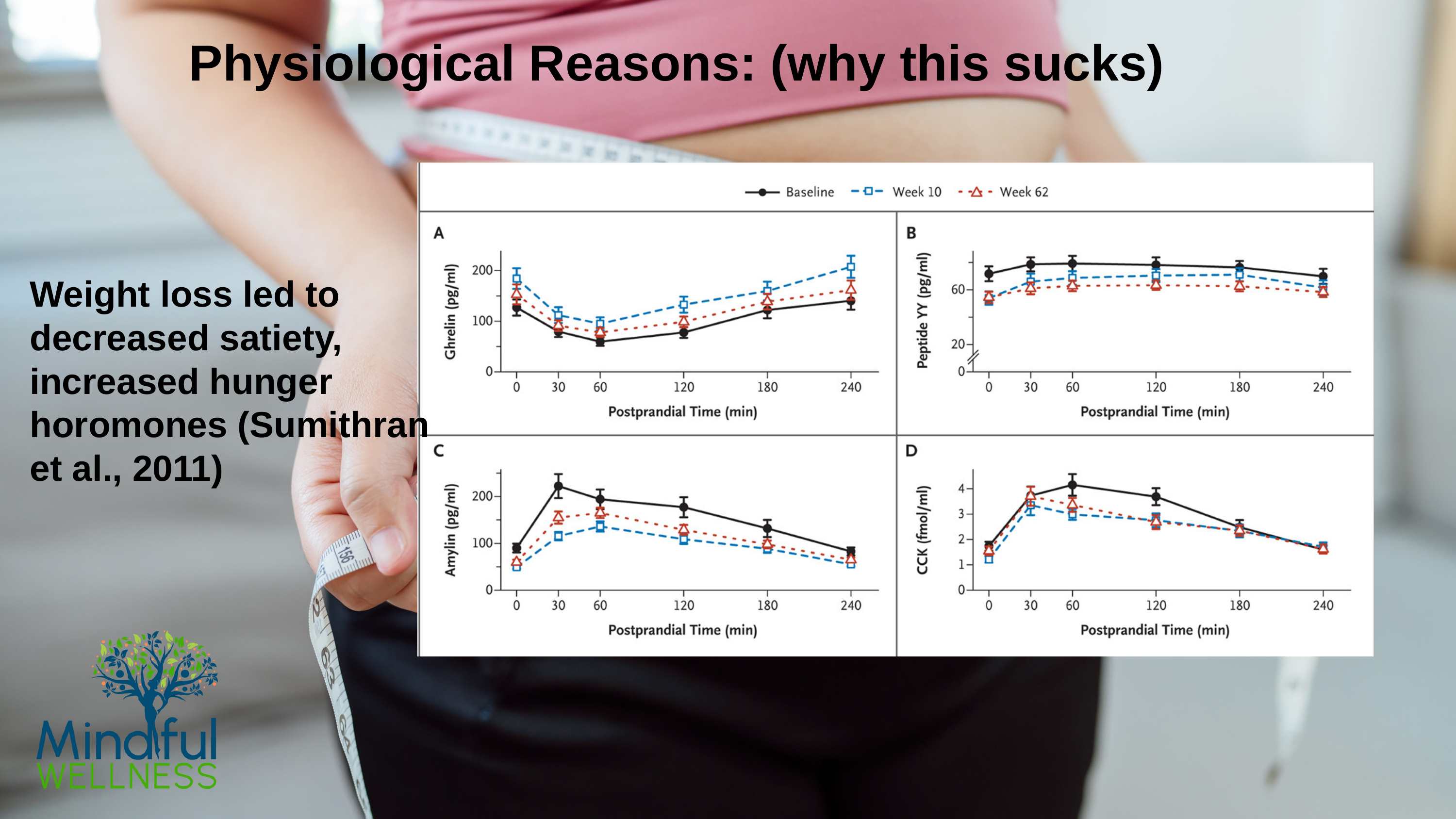

Physiological Reasons: (why this sucks)

Weight loss led to decreased satiety, increased hunger horomones (Sumithran et al., 2011)